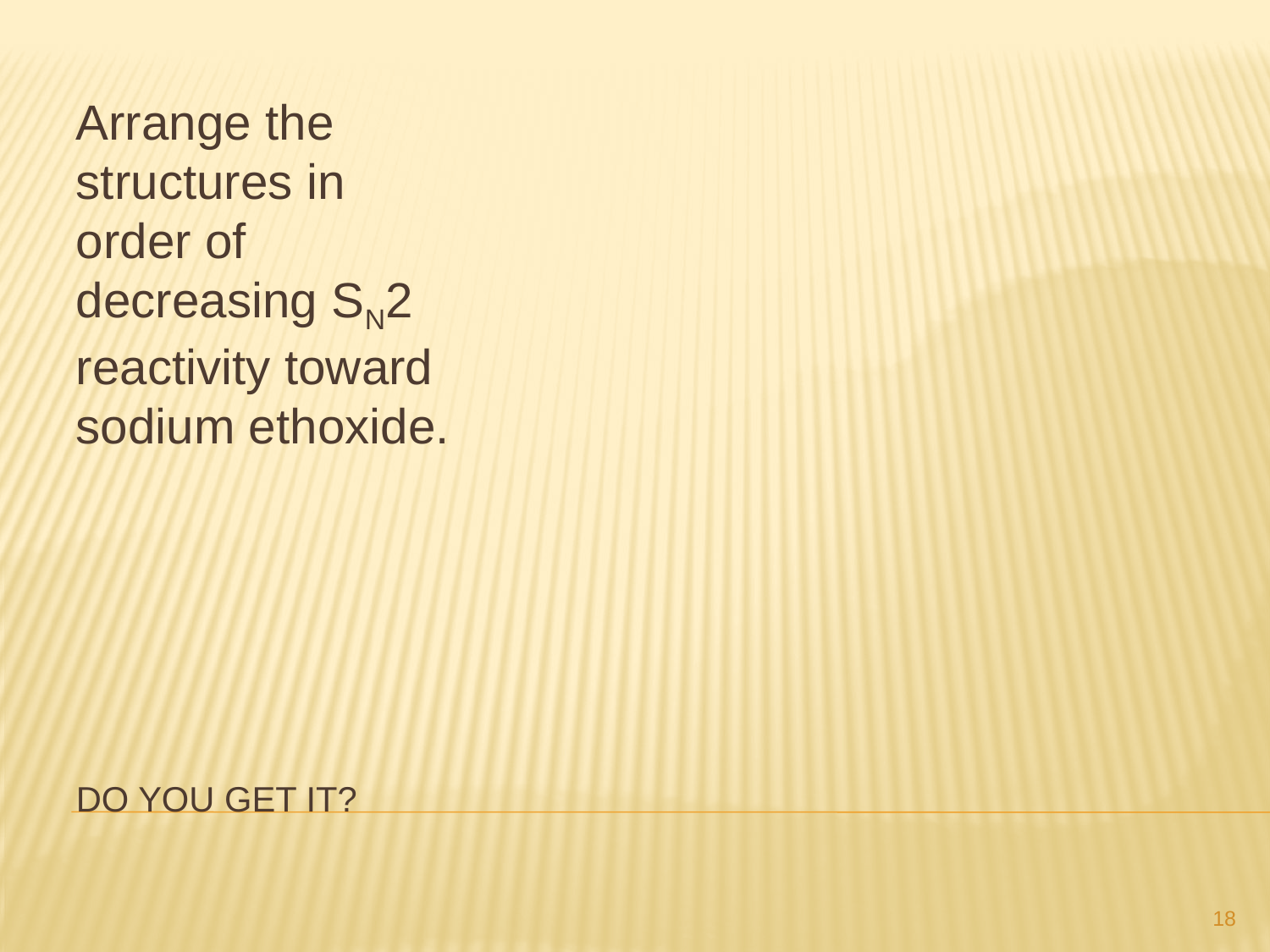

Arrange the structures in order of decreasing SN2 reactivity toward sodium ethoxide.
# Do you get it?
18